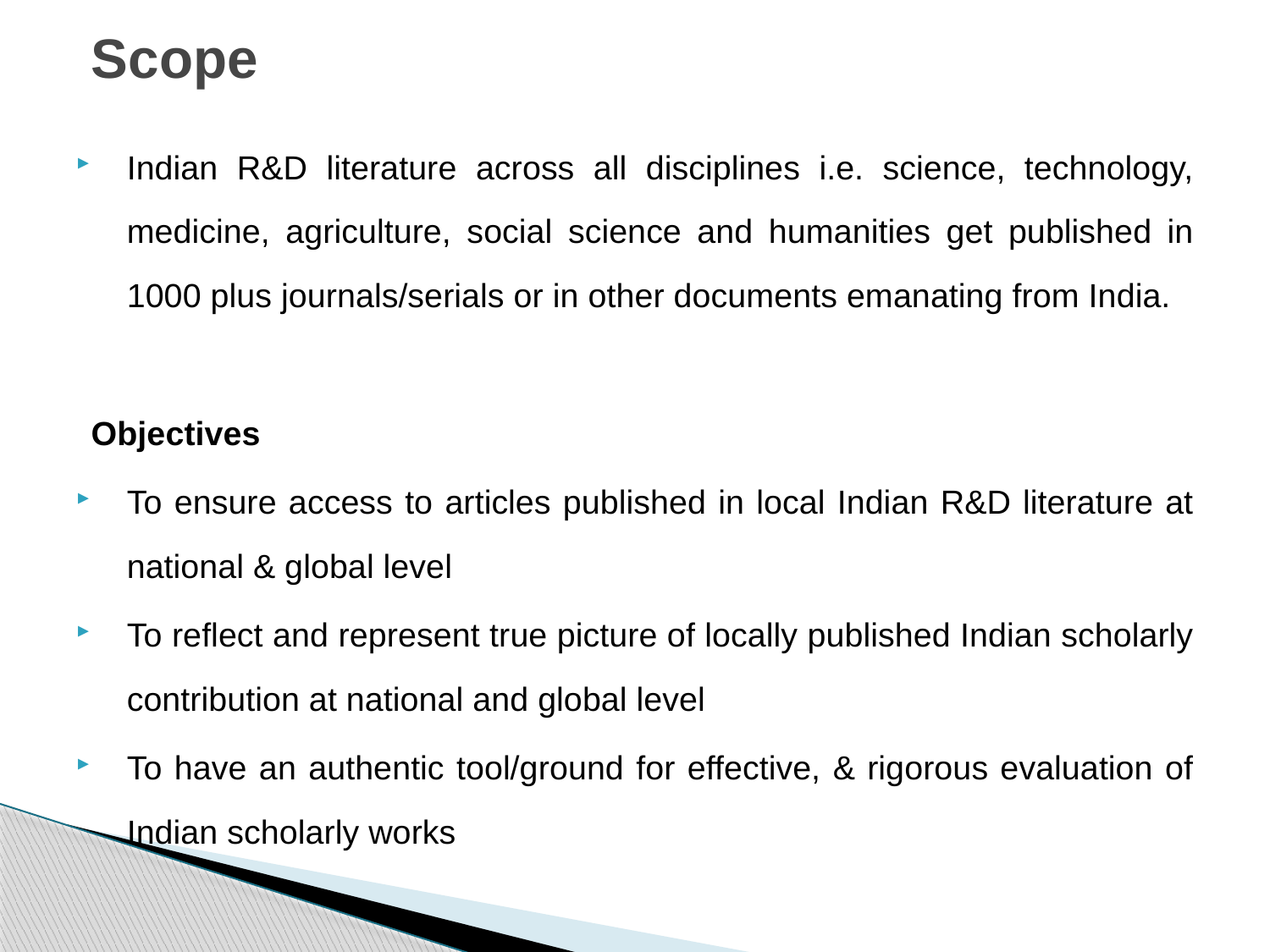

# Scope
Indian R&D literature across all disciplines i.e. science, technology, medicine, agriculture, social science and humanities get published in 1000 plus journals/serials or in other documents emanating from India.

Objectives
To ensure access to articles published in local Indian R&D literature at national & global level
To reflect and represent true picture of locally published Indian scholarly contribution at national and global level
To have an authentic tool/ground for effective, & rigorous evaluation of Indian scholarly works